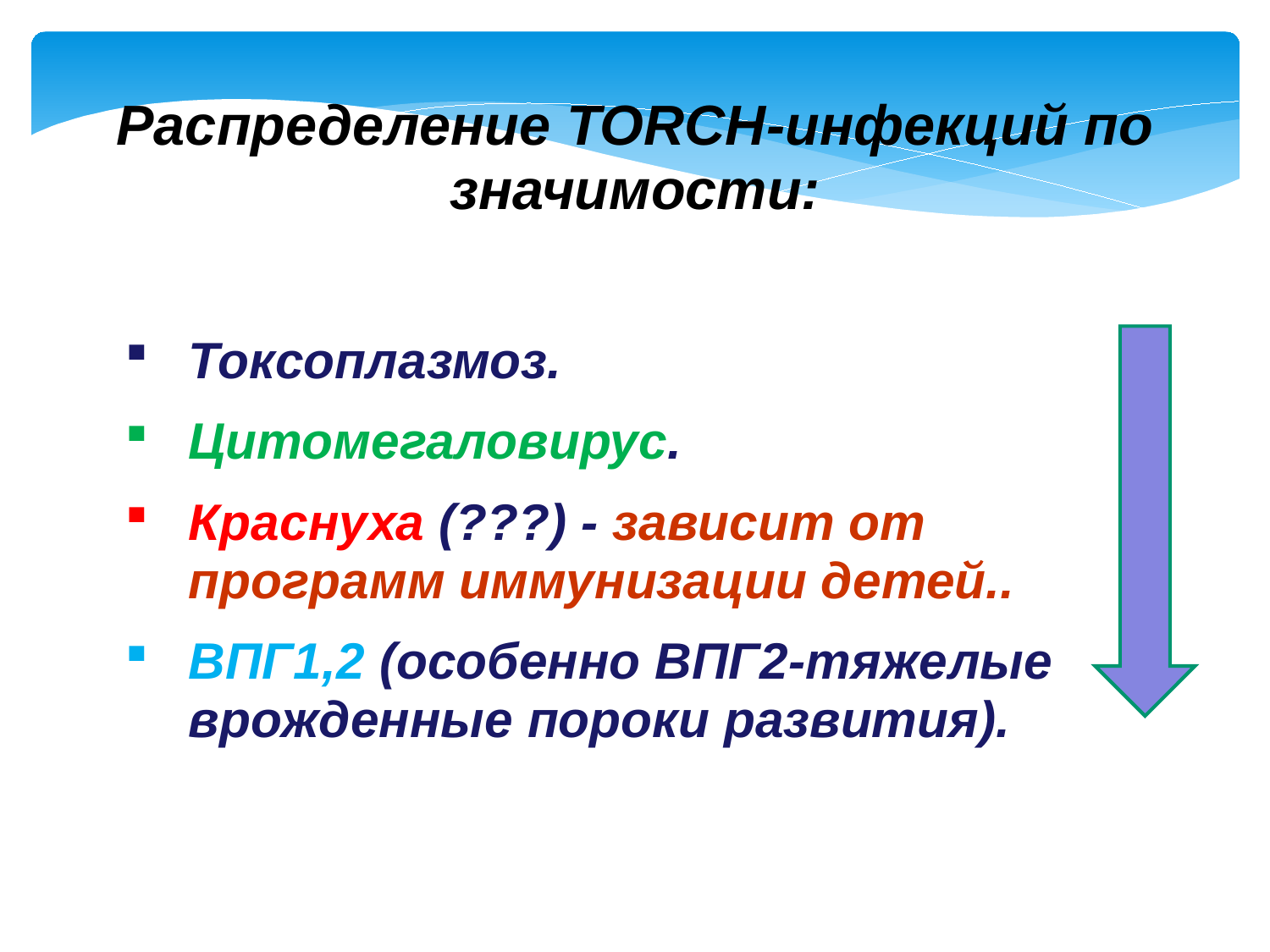

Распределение TORCH-инфекций по значимости:

Токсоплазмоз.
Цитомегаловирус.
Краснуха (???) - зависит от программ иммунизации детей..
ВПГ1,2 (особенно ВПГ2-тяжелые врожденные пороки развития).